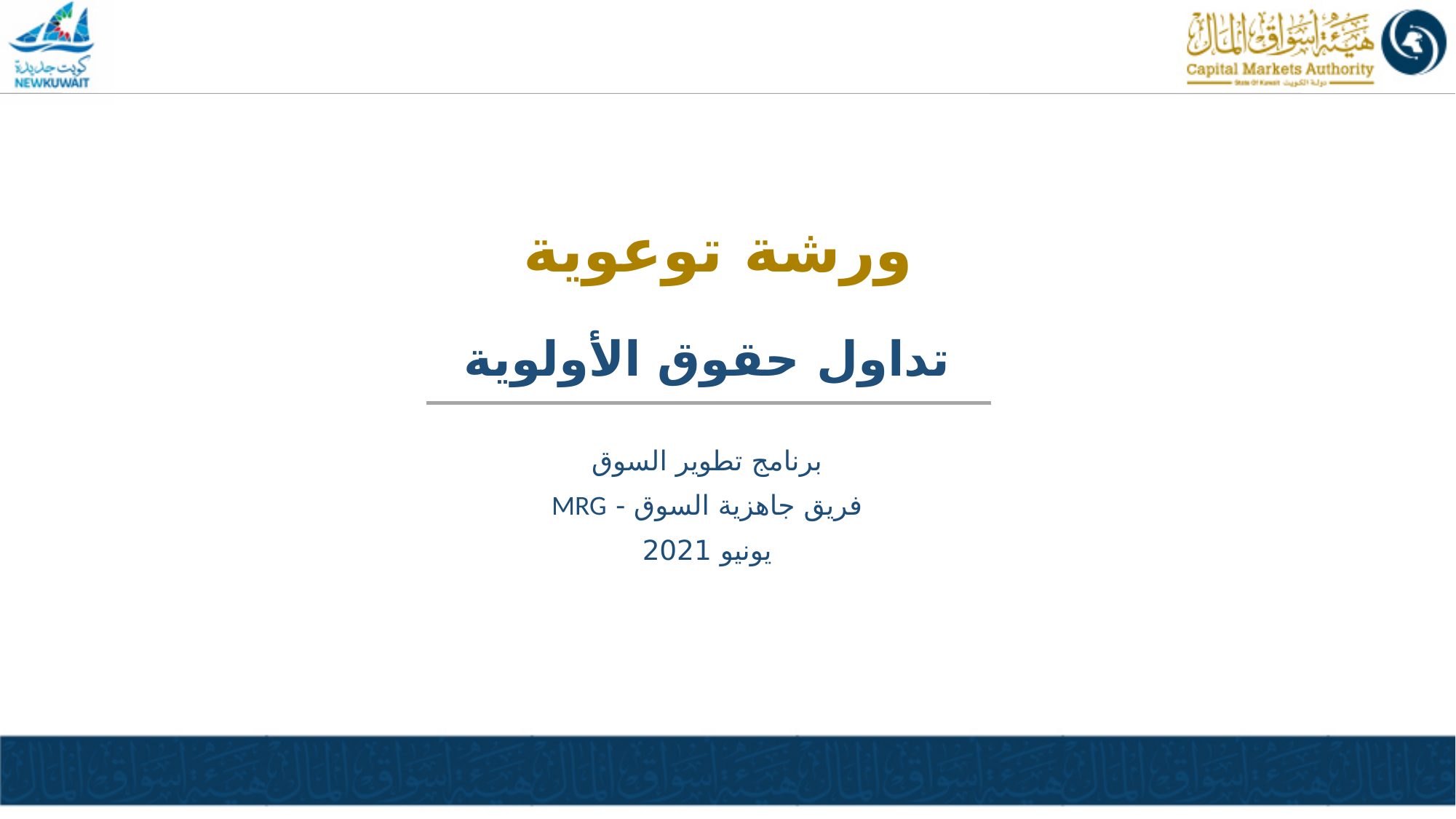

# ورشة توعوية
تداول حقوق الأولوية

برنامج تطوير السوق
فريق جاهزية السوق - MRG
يونيو 2021